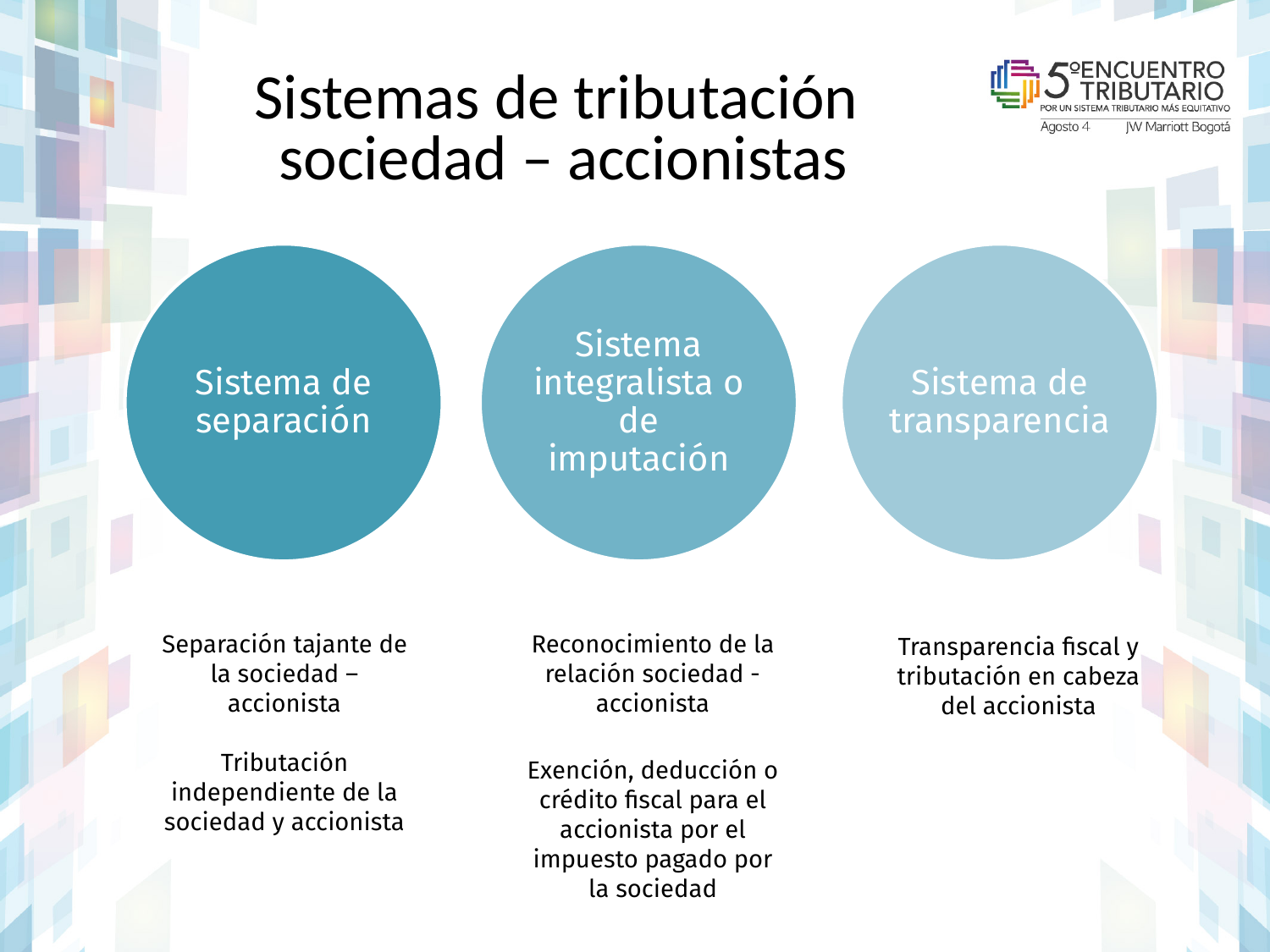

# Sistemas de tributación sociedad – accionistas
Sistema de separación
Sistema integralista o de imputación
Sistema de transparencia
Separación tajante de la sociedad – accionista

Tributación independiente de la sociedad y accionista
Reconocimiento de la relación sociedad - accionista
Transparencia fiscal y tributación en cabeza del accionista
Exención, deducción o crédito fiscal para el accionista por el impuesto pagado por la sociedad